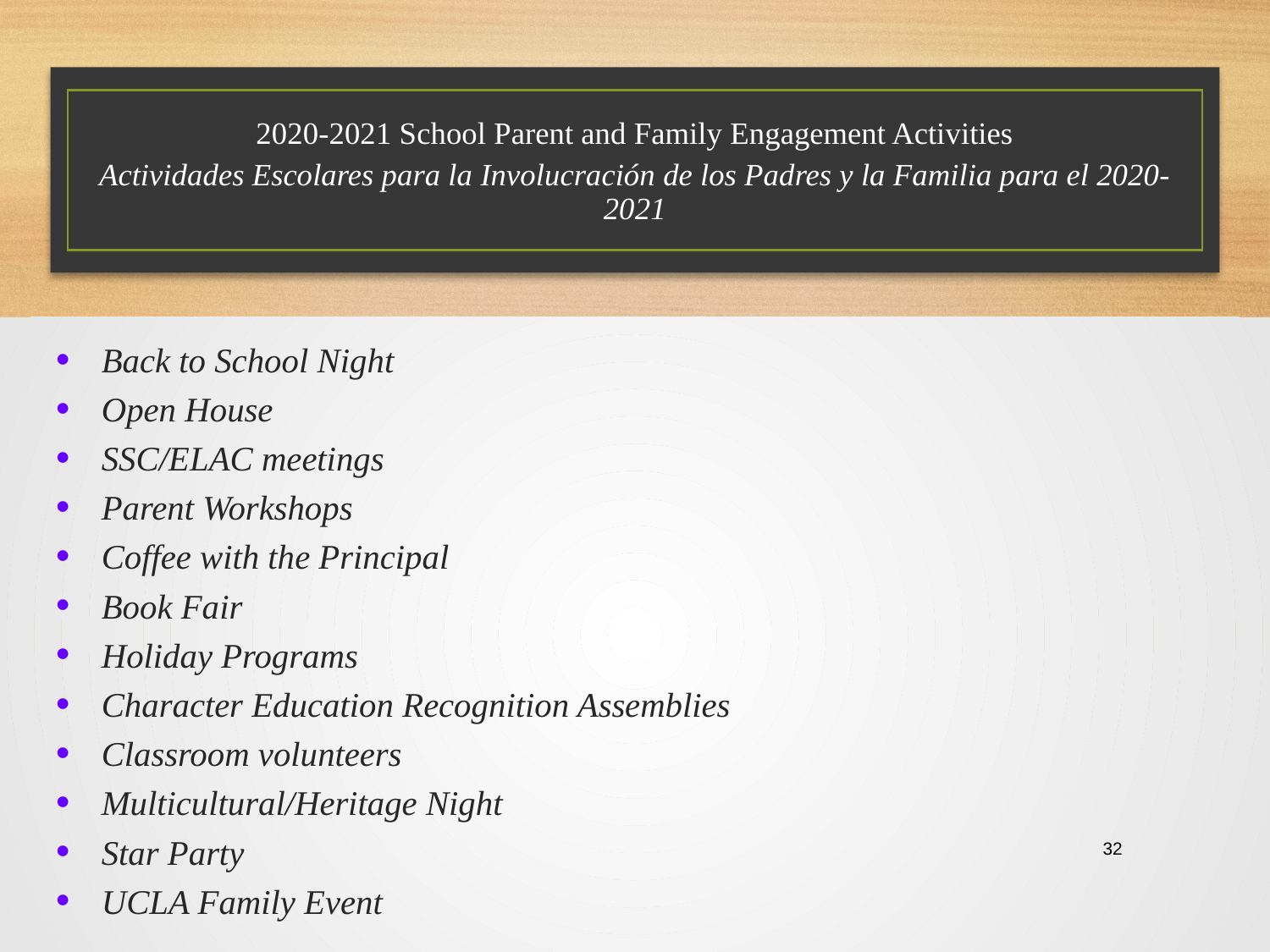

# 2020-2021 School Parent and Family Engagement Activities Actividades Escolares para la Involucración de los Padres y la Familia para el 2020-2021

Back to School Night
Open House
SSC/ELAC meetings
Parent Workshops
Coffee with the Principal
Book Fair
Holiday Programs
Character Education Recognition Assemblies
Classroom volunteers
Multicultural/Heritage Night
Star Party
UCLA Family Event
32